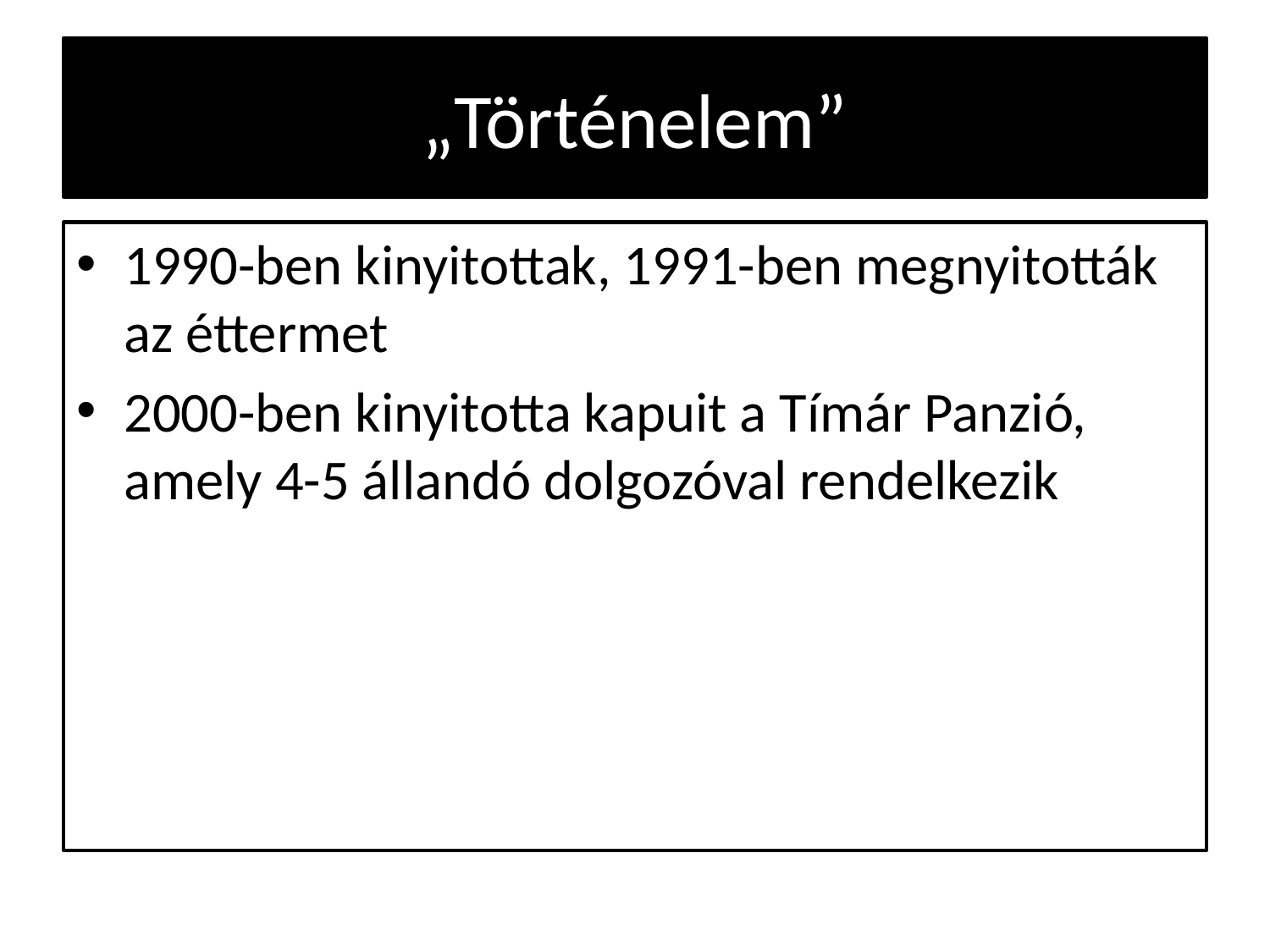

# „Történelem”
1990-ben kinyitottak, 1991-ben megnyitották az éttermet
2000-ben kinyitotta kapuit a Tímár Panzió, amely 4-5 állandó dolgozóval rendelkezik